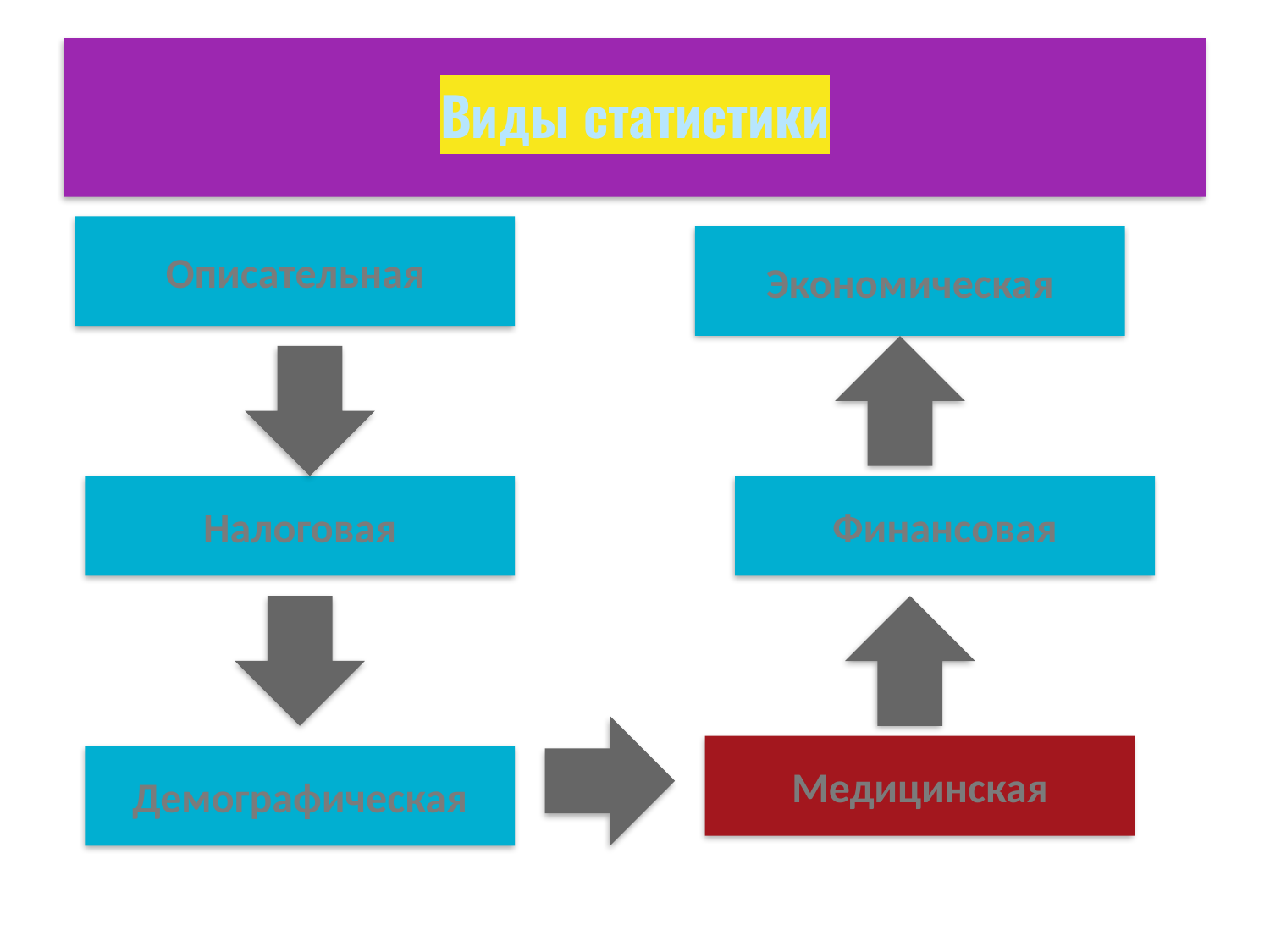

# Виды статистики
Описательная

Экономическая

Налоговая
Финансовая

Медицинская
Демографическая